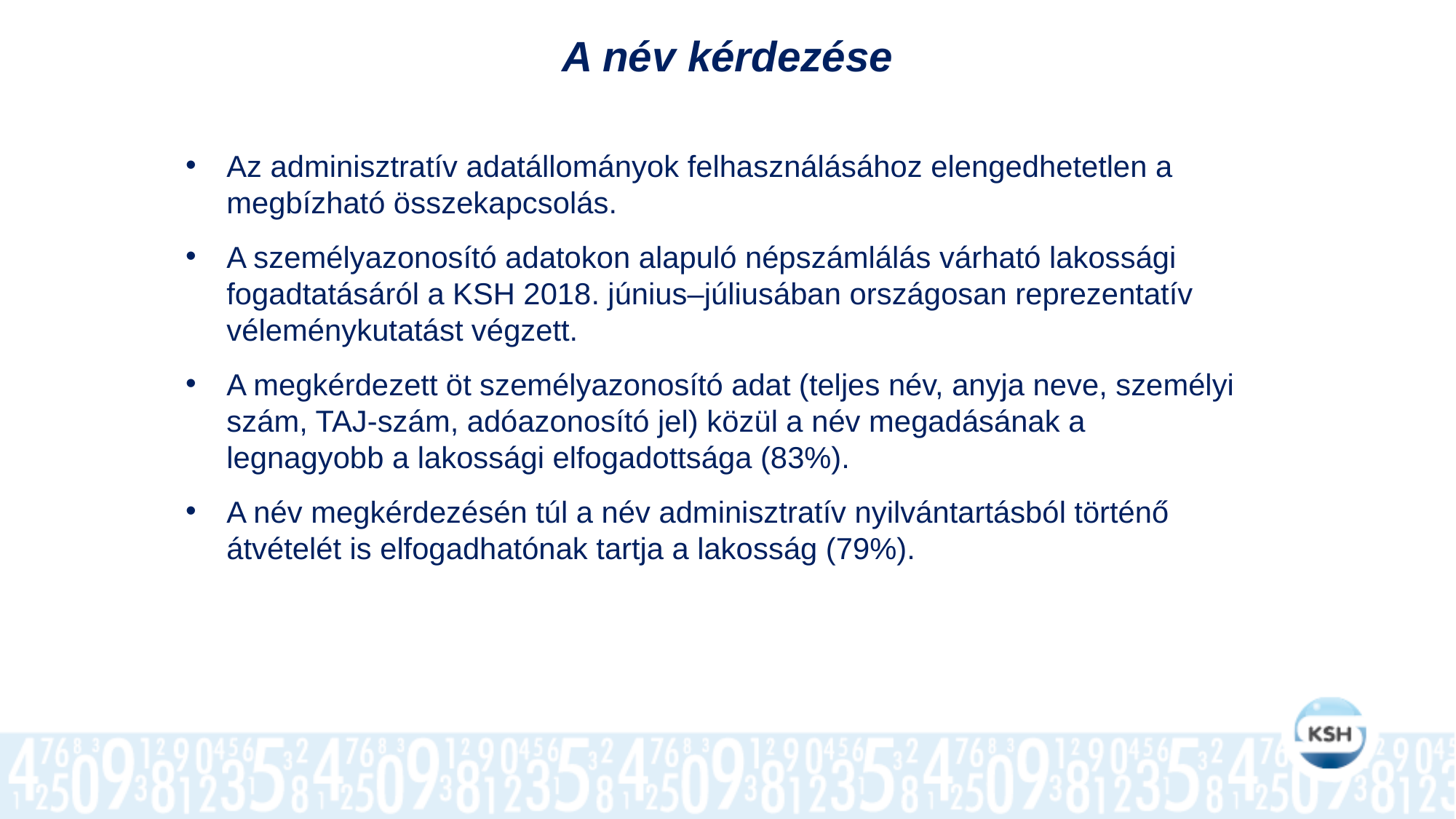

A név kérdezése
Az adminisztratív adatállományok felhasználásához elengedhetetlen a megbízható összekapcsolás.
A személyazonosító adatokon alapuló népszámlálás várható lakossági fogadtatásáról a KSH 2018. június–júliusában országosan reprezentatív véleménykutatást végzett.
A megkérdezett öt személyazonosító adat (teljes név, anyja neve, személyi szám, TAJ-szám, adóazonosító jel) közül a név megadásának a legnagyobb a lakossági elfogadottsága (83%).
A név megkérdezésén túl a név adminisztratív nyilvántartásból történő átvételét is elfogadhatónak tartja a lakosság (79%).